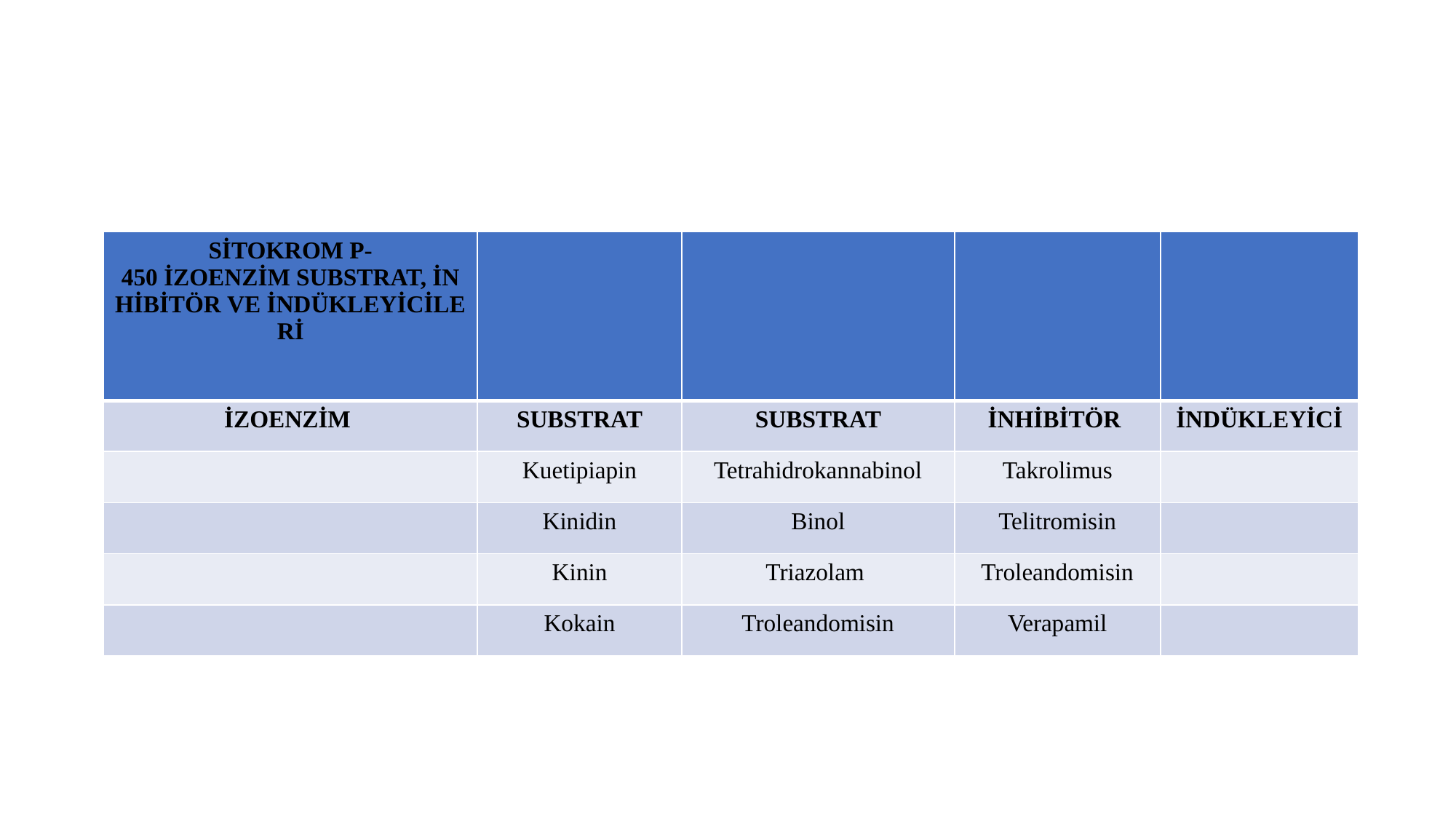

| SİTOKROM P-450 İZOENZİM SUBSTRAT, İNHİBİTÖR VE İNDÜKLEYİCİLERİ |  |  |  |  |
| --- | --- | --- | --- | --- |
| İZOENZİM | SUBSTRAT | SUBSTRAT | İNHİBİTÖR | İNDÜKLEYİCİ |
|  | Kuetipiapin | Tetrahidrokannabinol | Takrolimus |  |
|  | Kinidin | Binol | Telitromisin |  |
|  | Kinin | Triazolam | Troleandomisin |  |
|  | Kokain | Troleandomisin | Verapamil |  |